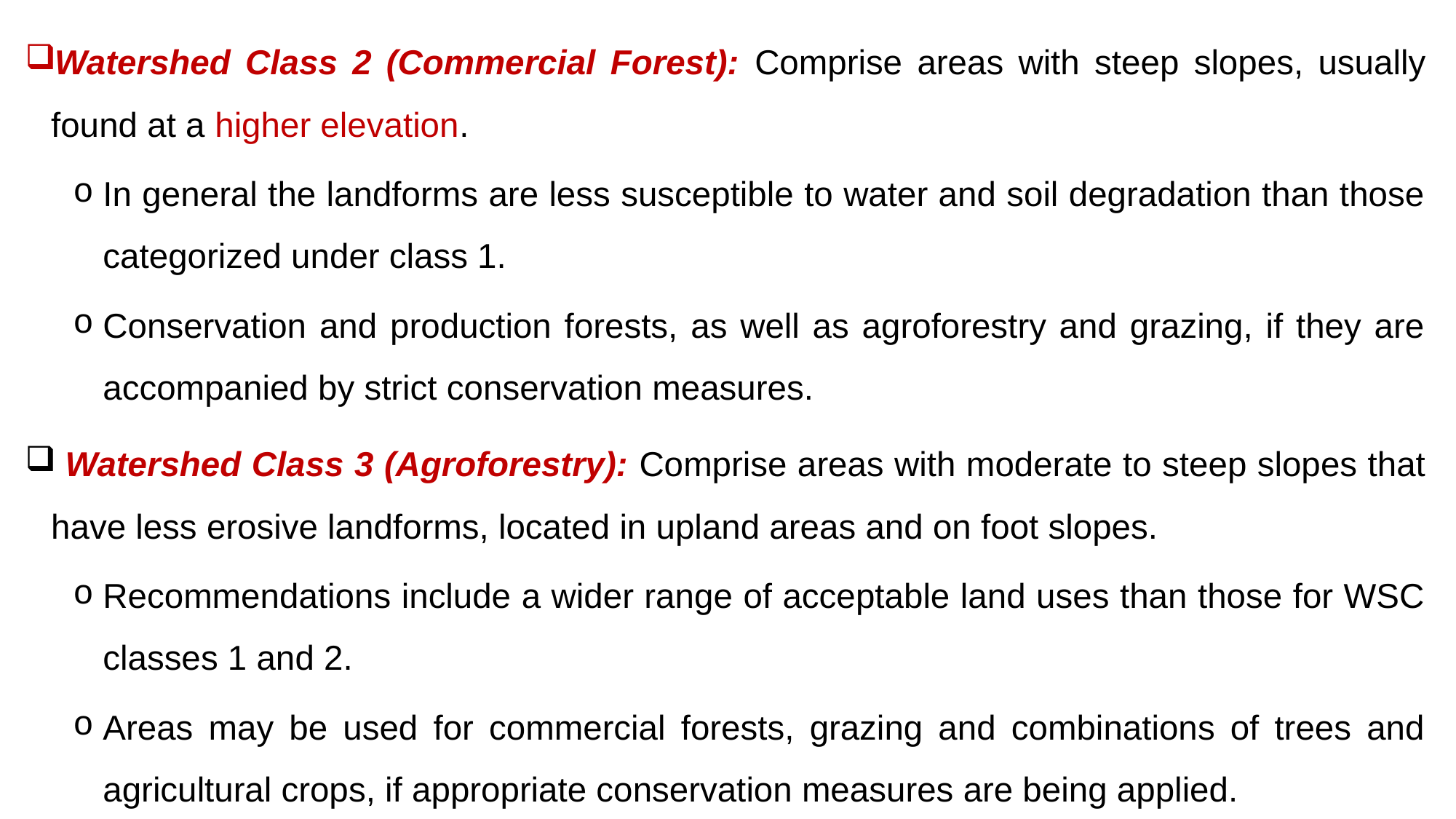

Watershed Class 2 (Commercial Forest): Comprise areas with steep slopes, usually found at a higher elevation.
In general the landforms are less susceptible to water and soil degradation than those categorized under class 1.
Conservation and production forests, as well as agroforestry and grazing, if they are accompanied by strict conservation measures.
 Watershed Class 3 (Agroforestry): Comprise areas with moderate to steep slopes that have less erosive landforms, located in upland areas and on foot slopes.
Recommendations include a wider range of acceptable land uses than those for WSC classes 1 and 2.
Areas may be used for commercial forests, grazing and combinations of trees and agricultural crops, if appropriate conservation measures are being applied.